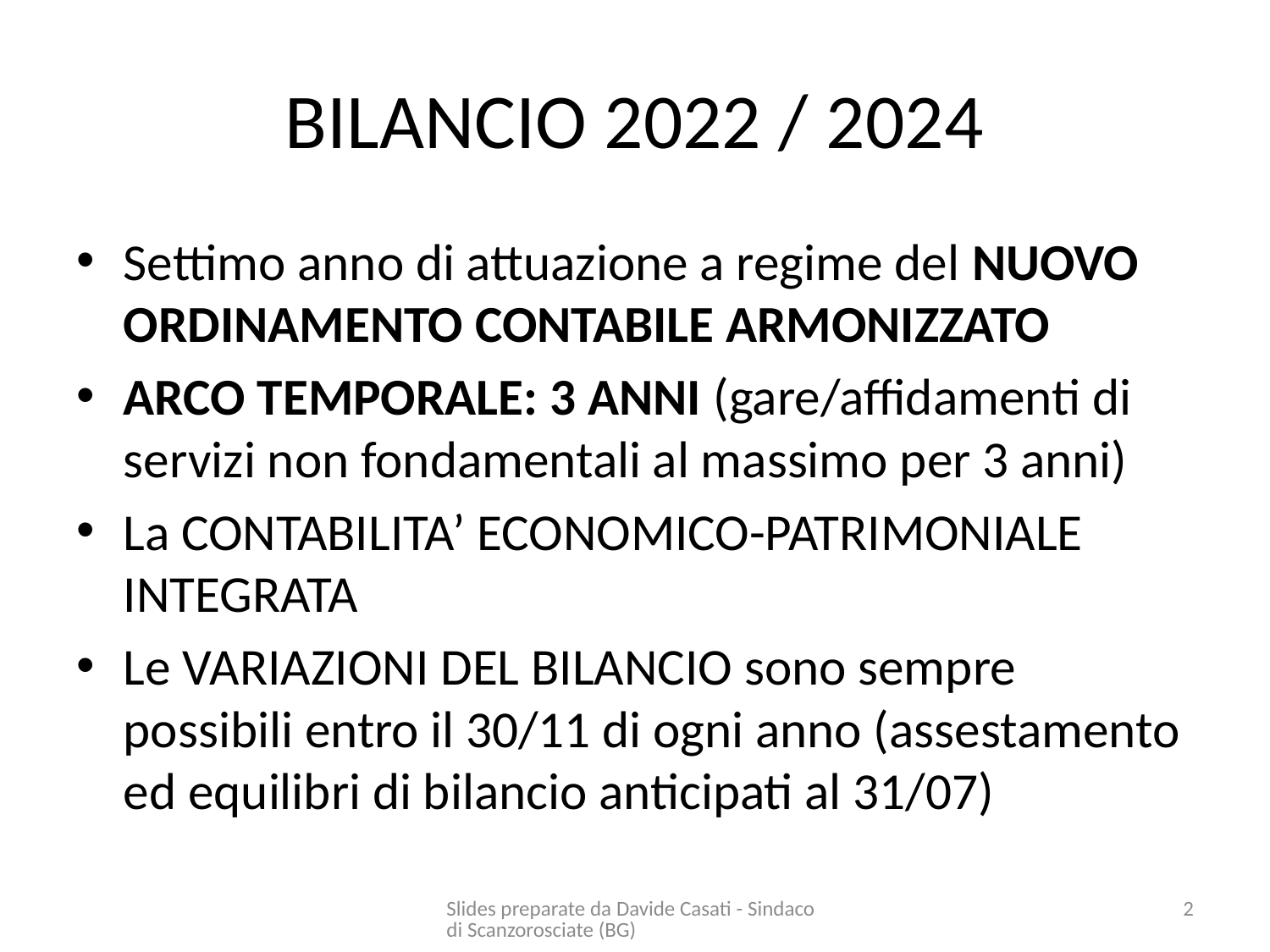

# BILANCIO 2022 / 2024
Settimo anno di attuazione a regime del NUOVO ORDINAMENTO CONTABILE ARMONIZZATO
ARCO TEMPORALE: 3 ANNI (gare/affidamenti di servizi non fondamentali al massimo per 3 anni)
La CONTABILITA’ ECONOMICO-PATRIMONIALE INTEGRATA
Le VARIAZIONI DEL BILANCIO sono sempre possibili entro il 30/11 di ogni anno (assestamento ed equilibri di bilancio anticipati al 31/07)
Slides preparate da Davide Casati - Sindaco di Scanzorosciate (BG)
2